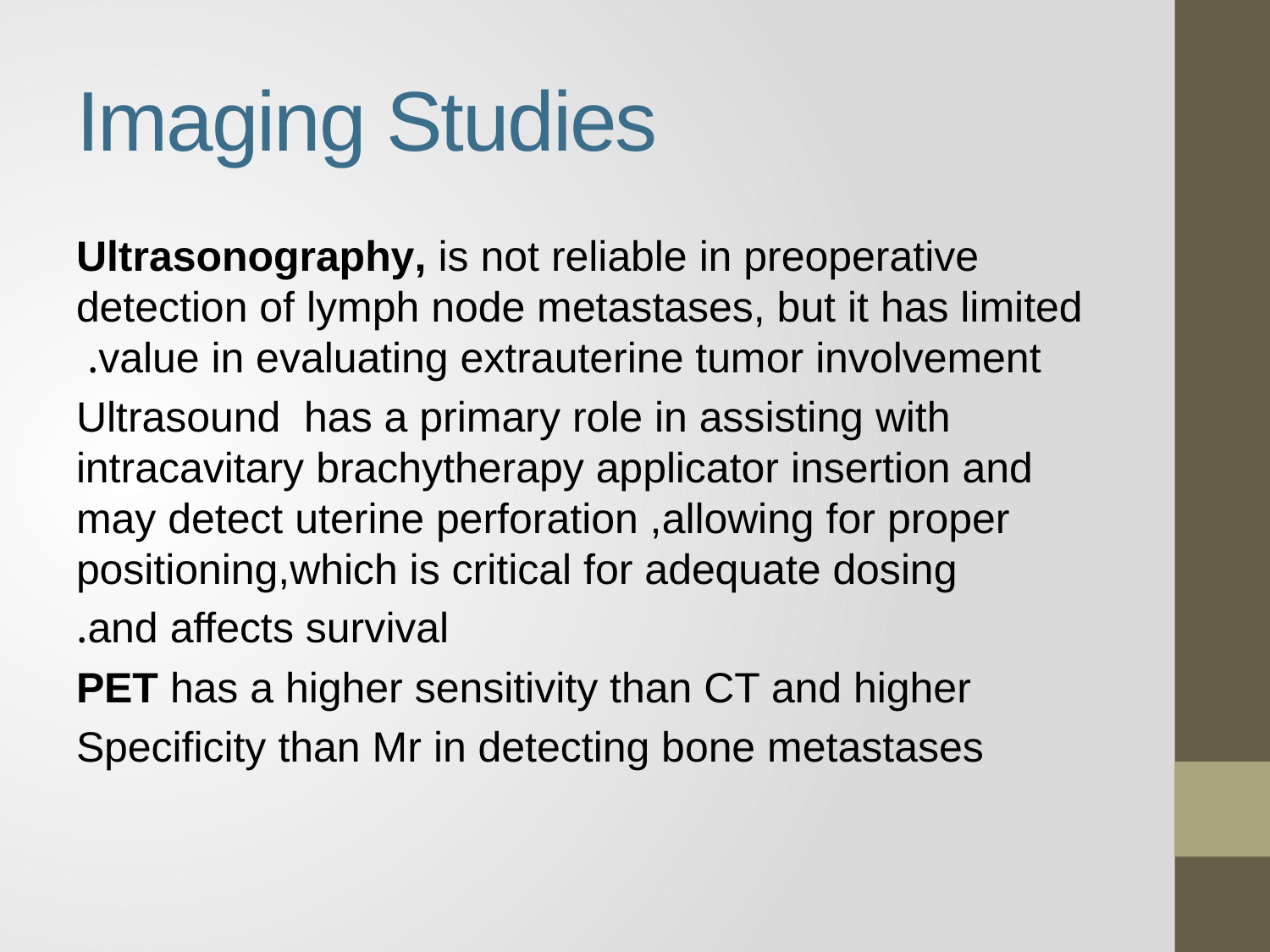

# Imaging Studies
Ultrasonography, is not reliable in preoperative detection of lymph node metastases, but it has limited value in evaluating extrauterine tumor involvement.
Ultrasound  has a primary role in assisting with intracavitary brachytherapy applicator insertion and may detect uterine perforation ,allowing for proper positioning,which is critical for adequate dosing
and affects survival.
PET has a higher sensitivity than CT and higher
Specificity than Mr in detecting bone metastases